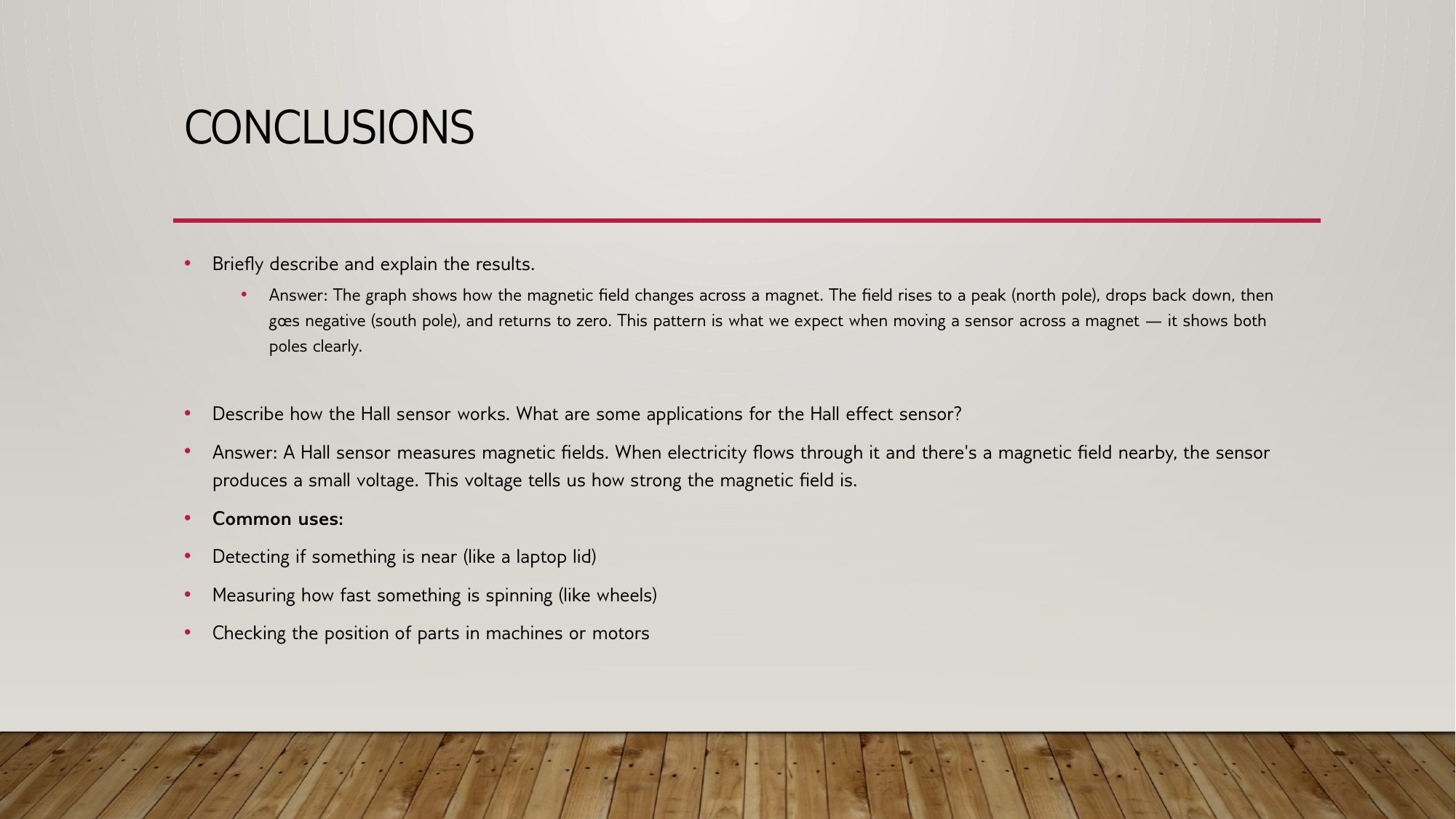

# Conclusions
Briefly describe and explain the results.
Answer: The graph shows how the magnetic field changes across a magnet. The field rises to a peak (north pole), drops back down, then goes negative (south pole), and returns to zero. This pattern is what we expect when moving a sensor across a magnet — it shows both poles clearly.

Describe how the Hall sensor works. What are some applications for the Hall effect sensor?
Answer: A Hall sensor measures magnetic fields. When electricity flows through it and there's a magnetic field nearby, the sensor produces a small voltage. This voltage tells us how strong the magnetic field is.
Common uses:
Detecting if something is near (like a laptop lid)
Measuring how fast something is spinning (like wheels)
Checking the position of parts in machines or motors